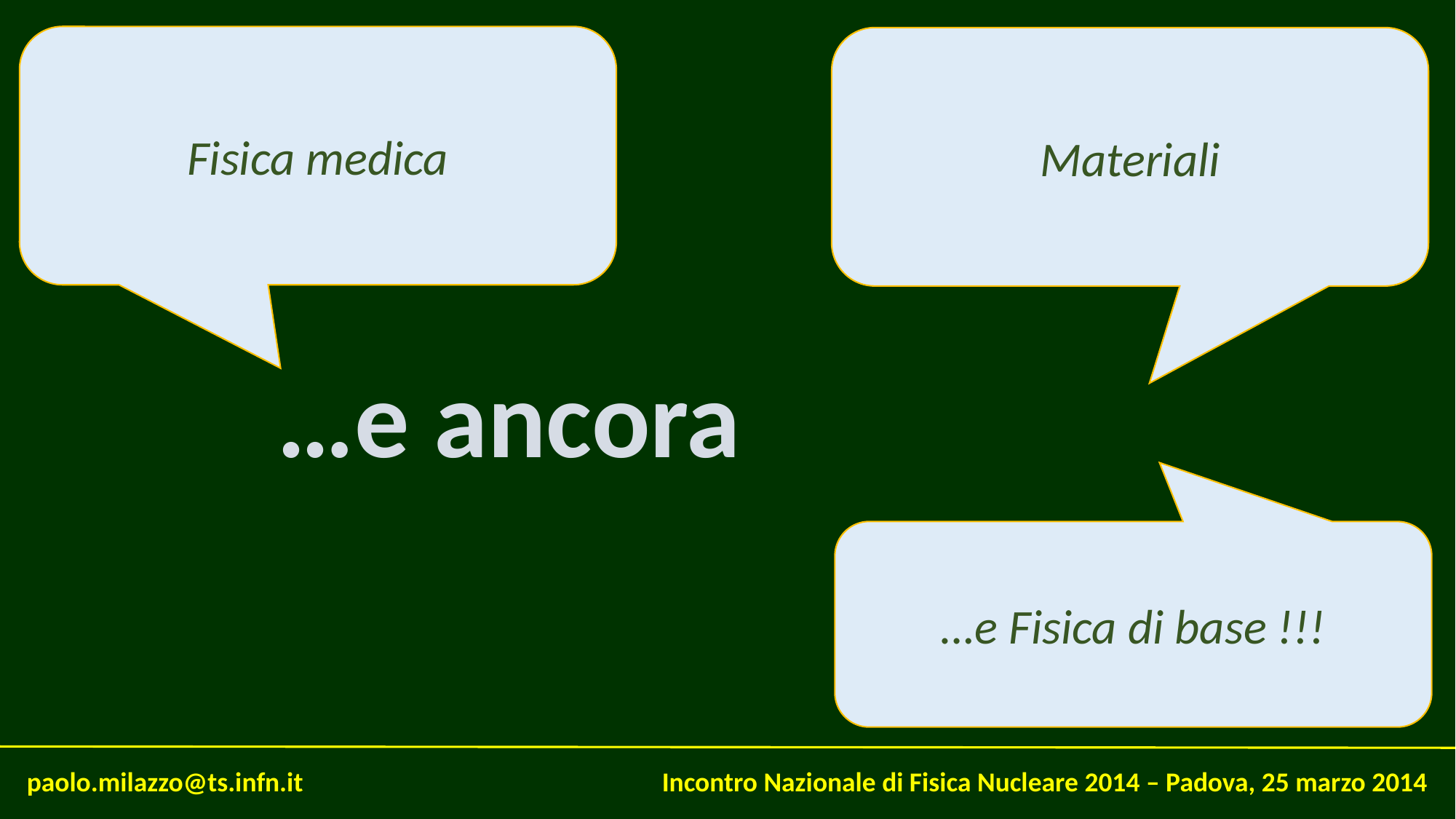

Fisica medica
Materiali
…e ancora
…e Fisica di base !!!